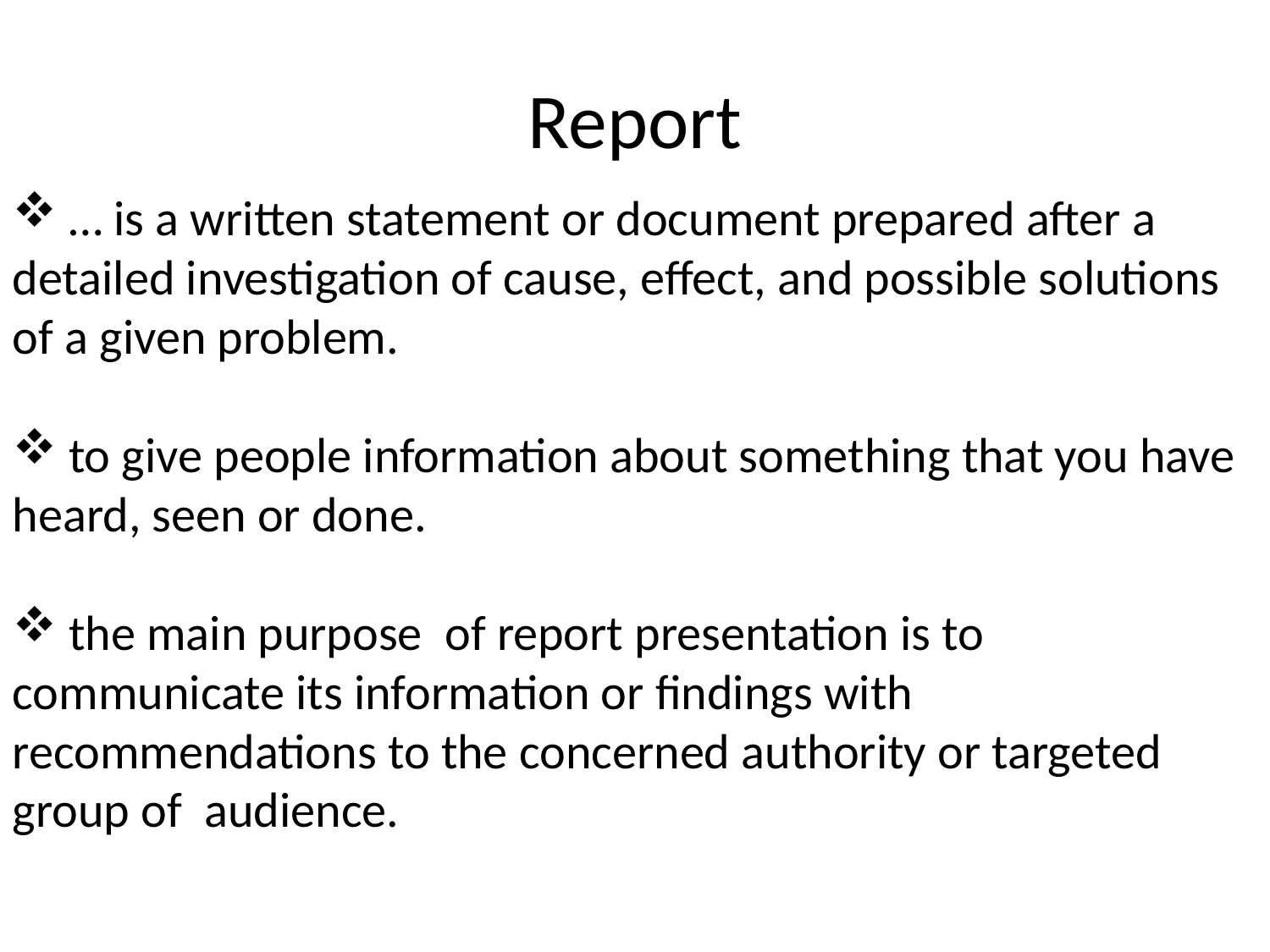

# Report
 … is a written statement or document prepared after a detailed investigation of cause, effect, and possible solutions of a given problem.

 to give people information about something that you have heard, seen or done.

 the main purpose  of report presentation is to communicate its information or findings with recommendations to the concerned authority or targeted group of  audience.